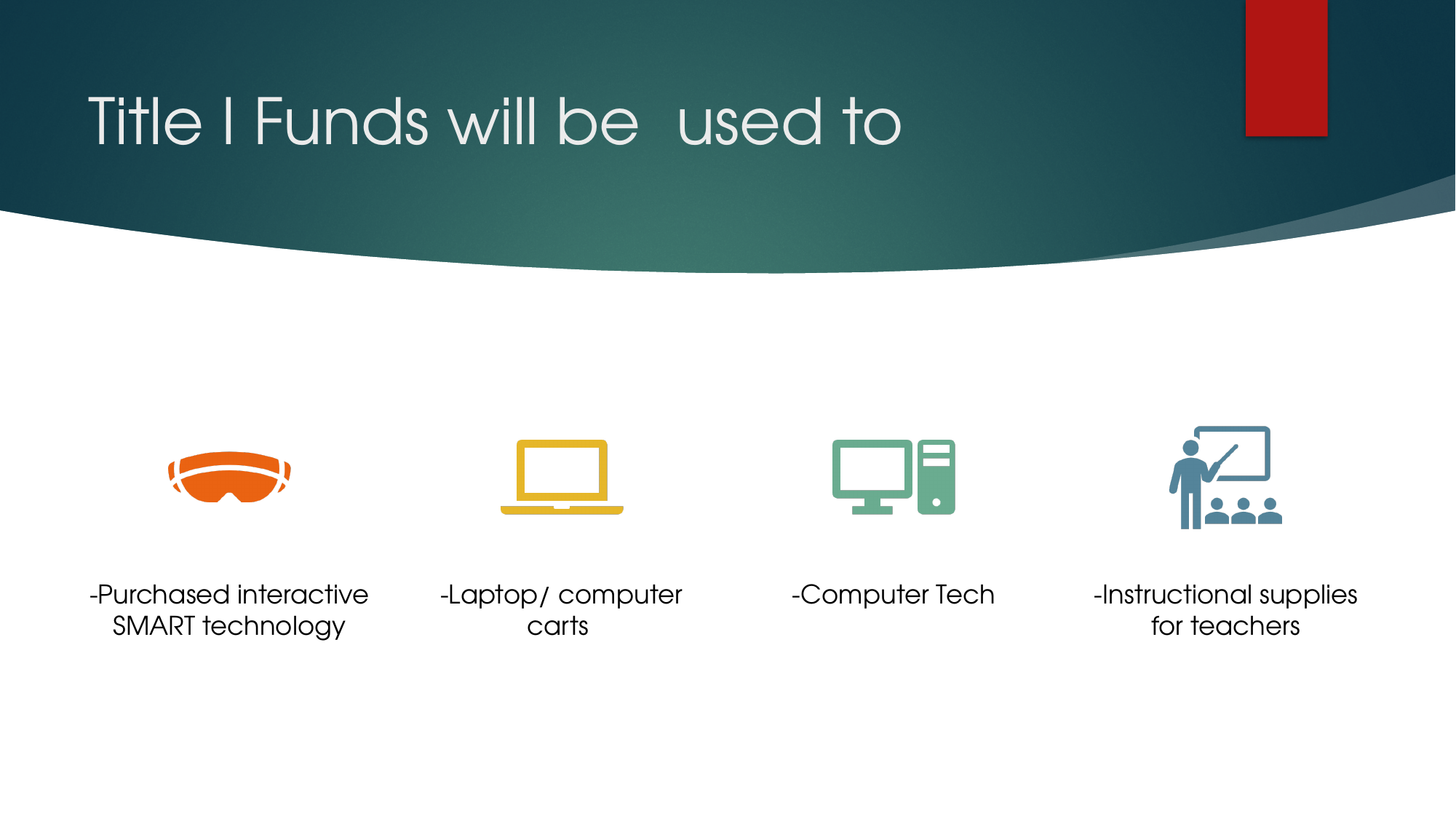

# Title I Funds will be  used to

-Purchased interactive SMART technology
-Laptop/ computer carts
-Computer Tech
-Instructional supplies for teachers